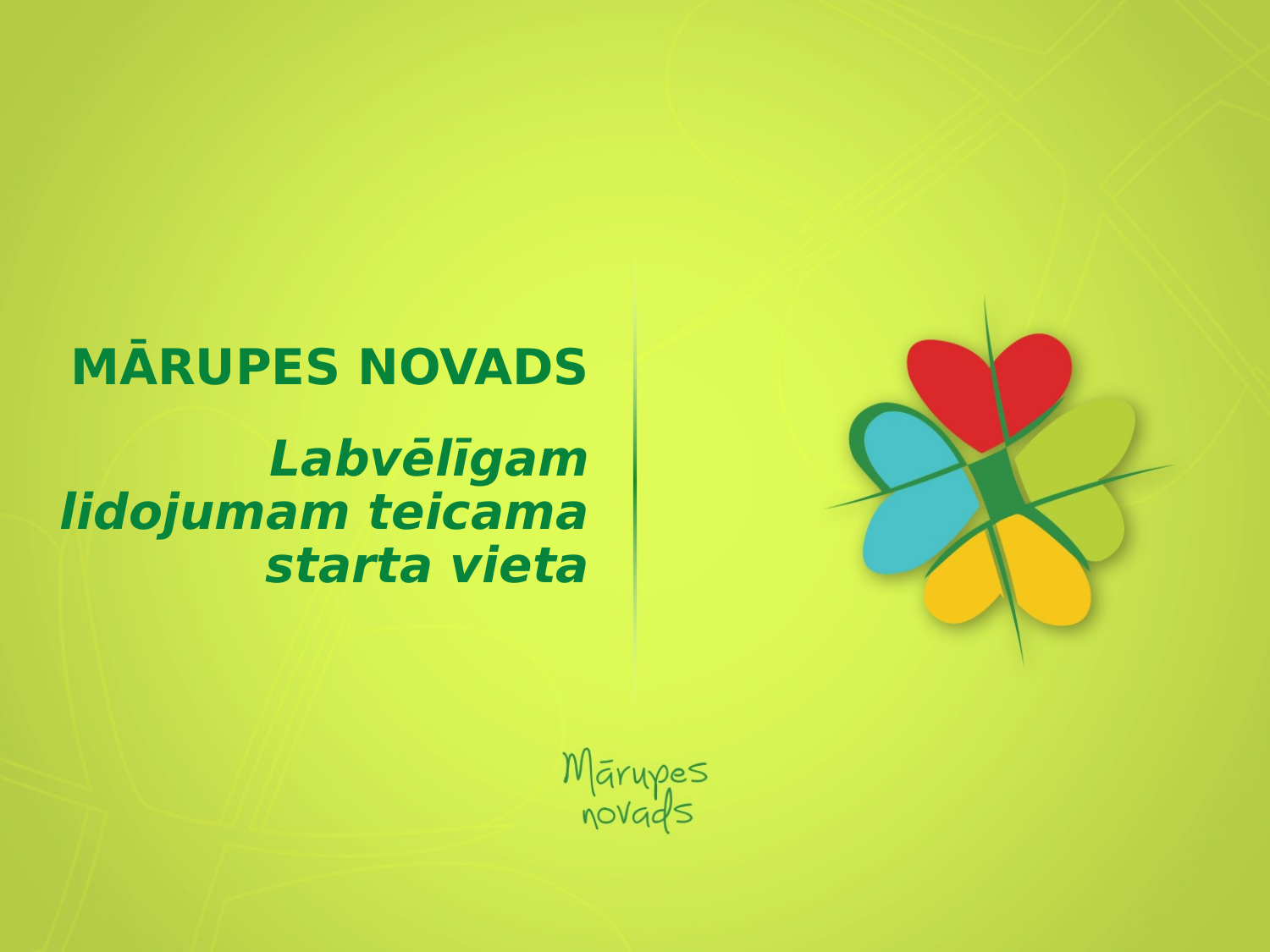

# MĀRUPES NOVADS Labvēlīgam lidojumam teicama starta vieta